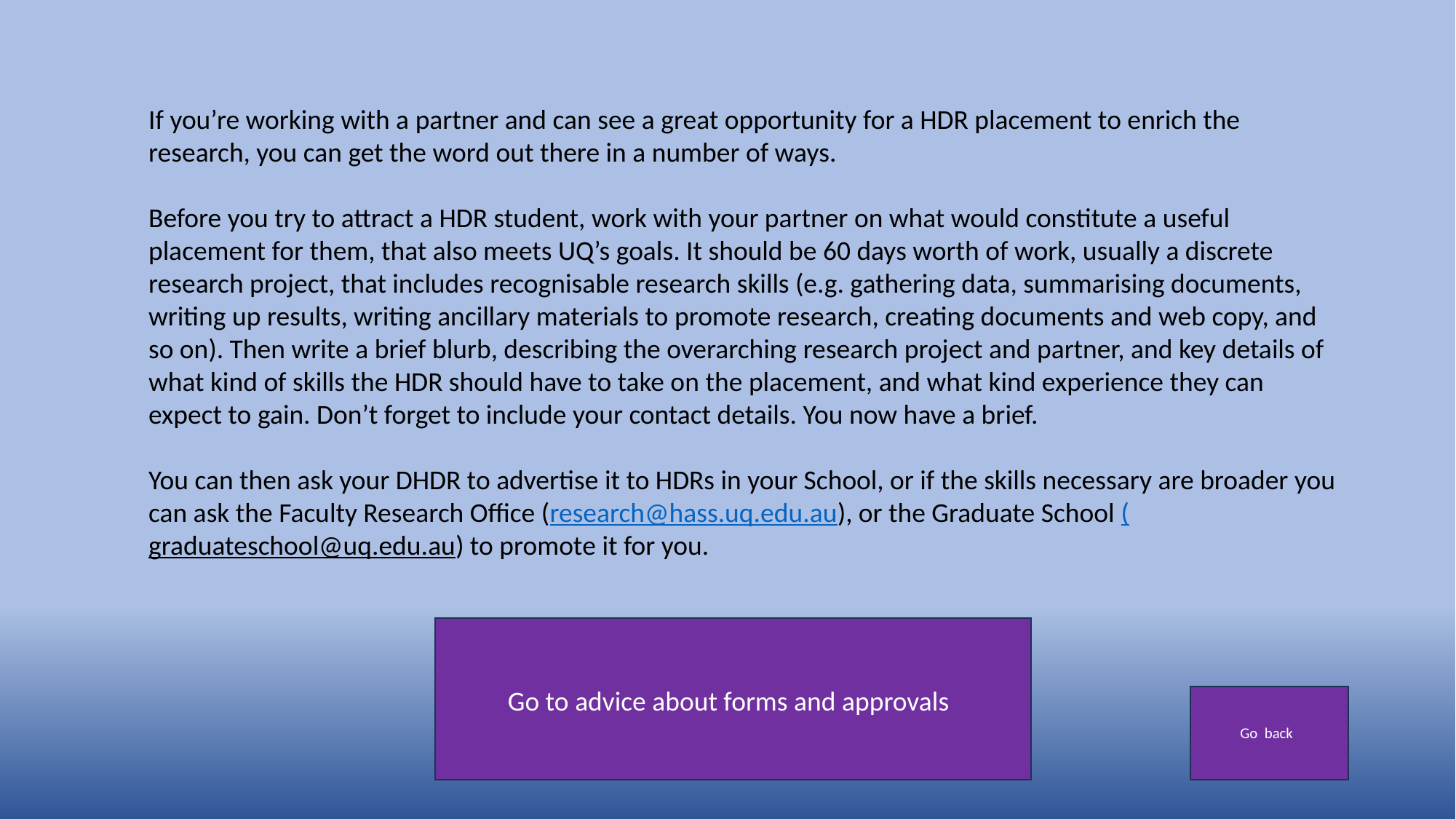

If you’re working with a partner and can see a great opportunity for a HDR placement to enrich the research, you can get the word out there in a number of ways.

Before you try to attract a HDR student, work with your partner on what would constitute a useful placement for them, that also meets UQ’s goals. It should be 60 days worth of work, usually a discrete research project, that includes recognisable research skills (e.g. gathering data, summarising documents, writing up results, writing ancillary materials to promote research, creating documents and web copy, and so on). Then write a brief blurb, describing the overarching research project and partner, and key details of what kind of skills the HDR should have to take on the placement, and what kind experience they can expect to gain. Don’t forget to include your contact details. You now have a brief.

You can then ask your DHDR to advertise it to HDRs in your School, or if the skills necessary are broader you can ask the Faculty Research Office (research@hass.uq.edu.au), or the Graduate School (graduateschool@uq.edu.au) to promote it for you.

Go to advice about forms and approvals

Go  back